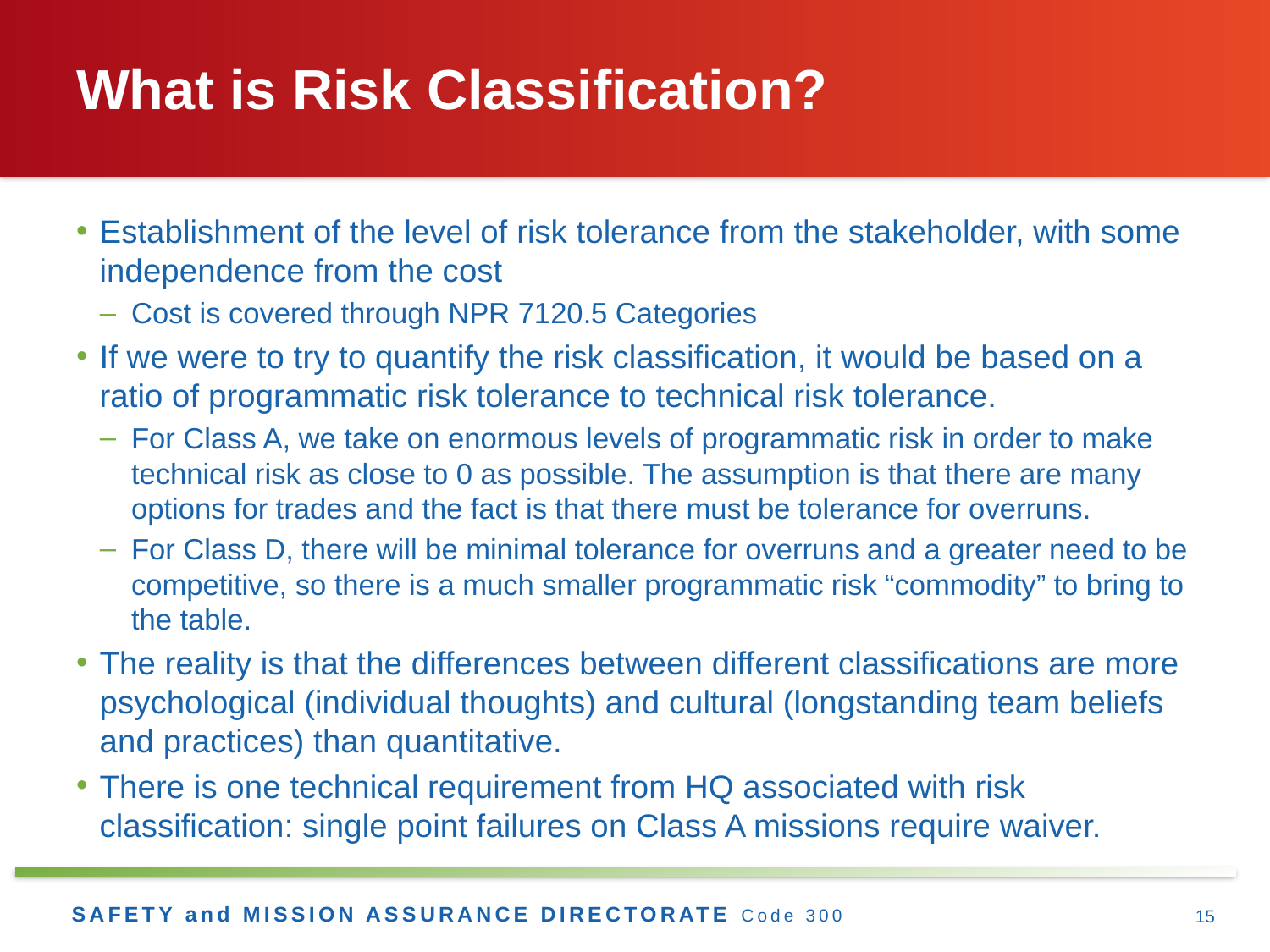

# What is Risk Classification?
Establishment of the level of risk tolerance from the stakeholder, with some independence from the cost
Cost is covered through NPR 7120.5 Categories
If we were to try to quantify the risk classification, it would be based on a ratio of programmatic risk tolerance to technical risk tolerance.
For Class A, we take on enormous levels of programmatic risk in order to make technical risk as close to 0 as possible. The assumption is that there are many options for trades and the fact is that there must be tolerance for overruns.
For Class D, there will be minimal tolerance for overruns and a greater need to be competitive, so there is a much smaller programmatic risk “commodity” to bring to the table.
The reality is that the differences between different classifications are more psychological (individual thoughts) and cultural (longstanding team beliefs and practices) than quantitative.
There is one technical requirement from HQ associated with risk classification: single point failures on Class A missions require waiver.
15